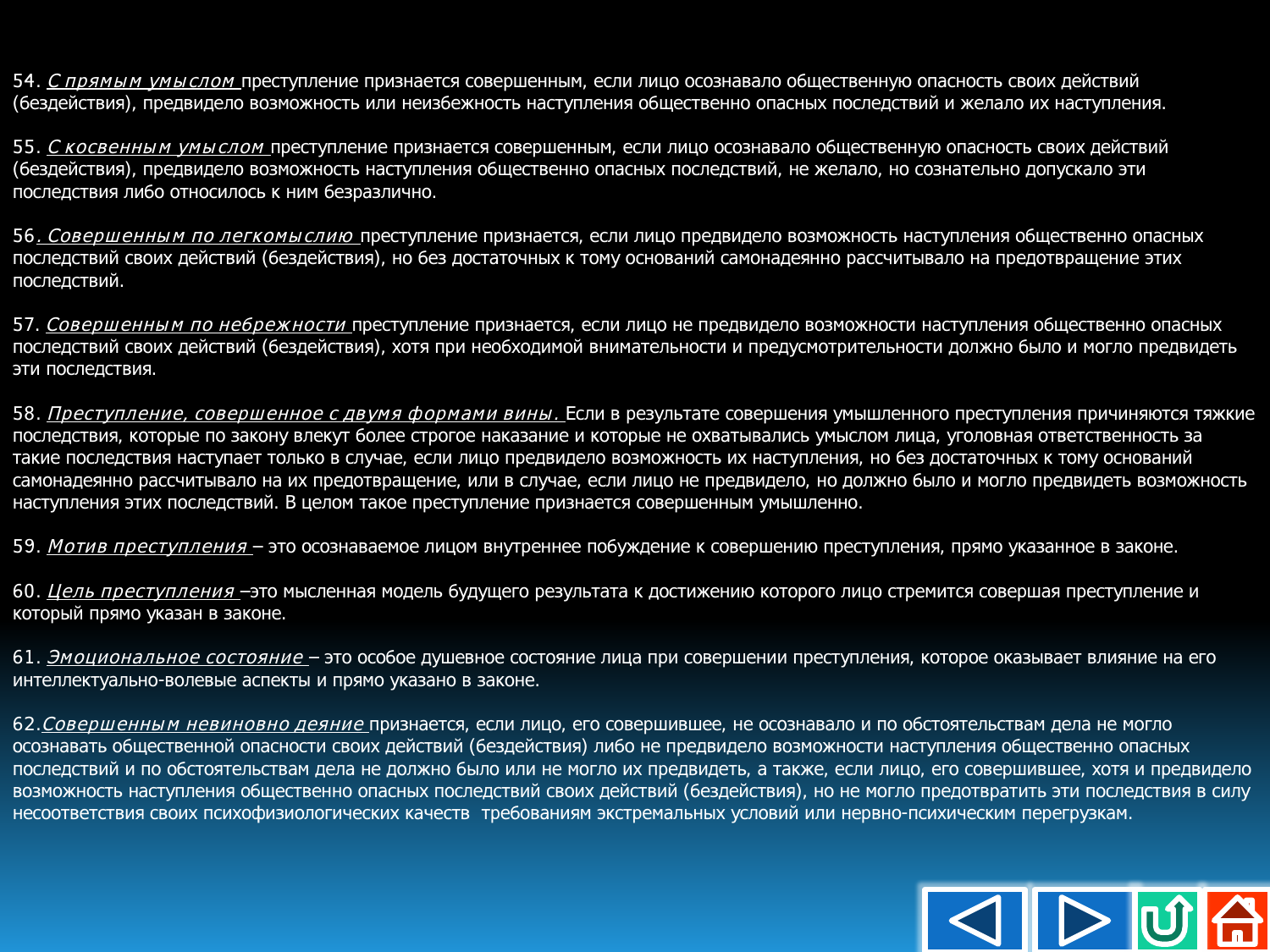

54. С прямым умыслом преступление признается совершенным, если лицо осознавало общественную опасность своих действий (бездействия), предвидело возможность или неизбежность наступления общественно опасных последствий и желало их наступления.

55. С косвенным умыслом преступление признается совершенным, если лицо осознавало общественную опасность своих действий (бездействия), предвидело возможность наступления общественно опасных последствий, не желало, но сознательно допускало эти последствия либо относилось к ним безразлично.

56. Совершенным по легкомыслию преступление признается, если лицо предвидело возможность наступления общественно опасных последствий своих действий (бездействия), но без достаточных к тому оснований самонадеянно рассчитывало на предотвращение этих последствий.

57. Совершенным по небрежности преступление признается, если лицо не предвидело возможности наступления общественно опасных последствий своих действий (бездействия), хотя при необходимой внимательности и предусмотрительности должно было и могло предвидеть эти последствия.

58. Преступление, совершенное с двумя формами вины. Если в результате совершения умышленного преступления причиняются тяжкие последствия, которые по закону влекут более строгое наказание и которые не охватывались умыслом лица, уголовная ответственность за такие последствия наступает только в случае, если лицо предвидело возможность их наступления, но без достаточных к тому оснований самонадеянно рассчитывало на их предотвращение, или в случае, если лицо не предвидело, но должно было и могло предвидеть возможность наступления этих последствий. В целом такое преступление признается совершенным умышленно.

59. Мотив преступления – это осознаваемое лицом внутреннее побуждение к совершению преступления, прямо указанное в законе.

60. Цель преступления –это мысленная модель будущего результата к достижению которого лицо стремится совершая преступление и который прямо указан в законе.

61. Эмоциональное состояние – это особое душевное состояние лица при совершении преступления, которое оказывает влияние на его интеллектуально-волевые аспекты и прямо указано в законе.

62.Совершенным невиновно деяние признается, если лицо, его совершившее, не осознавало и по обстоятельствам дела не могло осознавать общественной опасности своих действий (бездействия) либо не предвидело возможности наступления общественно опасных последствий и по обстоятельствам дела не должно было или не могло их предвидеть, а также, если лицо, его совершившее, хотя и предвидело возможность наступления общественно опасных последствий своих действий (бездействия), но не могло предотвратить эти последствия в силу несоответствия своих психофизиологических качеств  требованиям экстремальных условий или нервно-психическим перегрузкам.